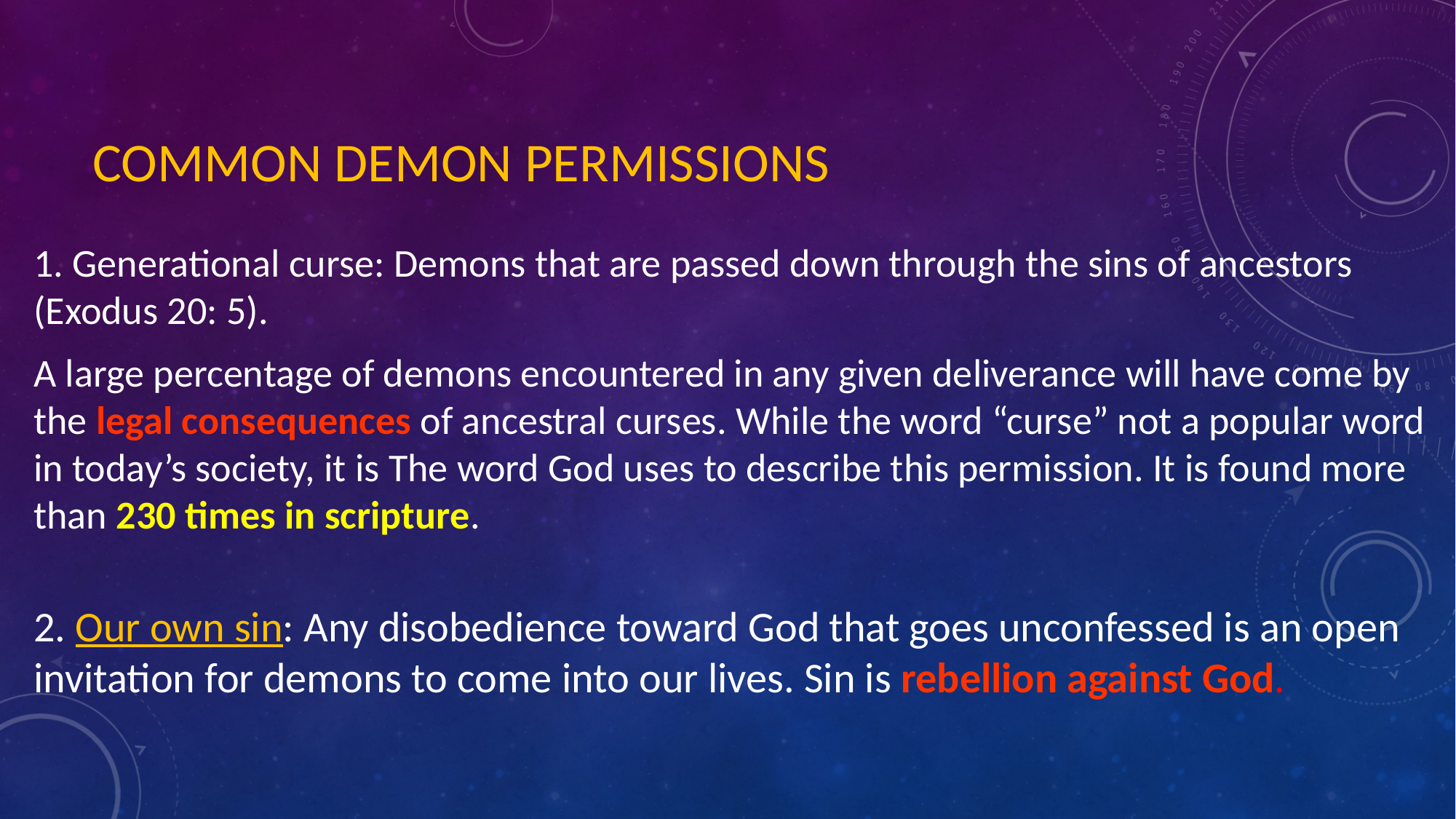

# Common Demon permissions
1. Generational curse: Demons that are passed down through the sins of ancestors (Exodus 20: 5).
A large percentage of demons encountered in any given deliverance will have come by the legal consequences of ancestral curses. While the word “curse” not a popular word in today’s society, it is The word God uses to describe this permission. It is found more than 230 times in scripture.
2. Our own sin: Any disobedience toward God that goes unconfessed is an open invitation for demons to come into our lives. Sin is rebellion against God.